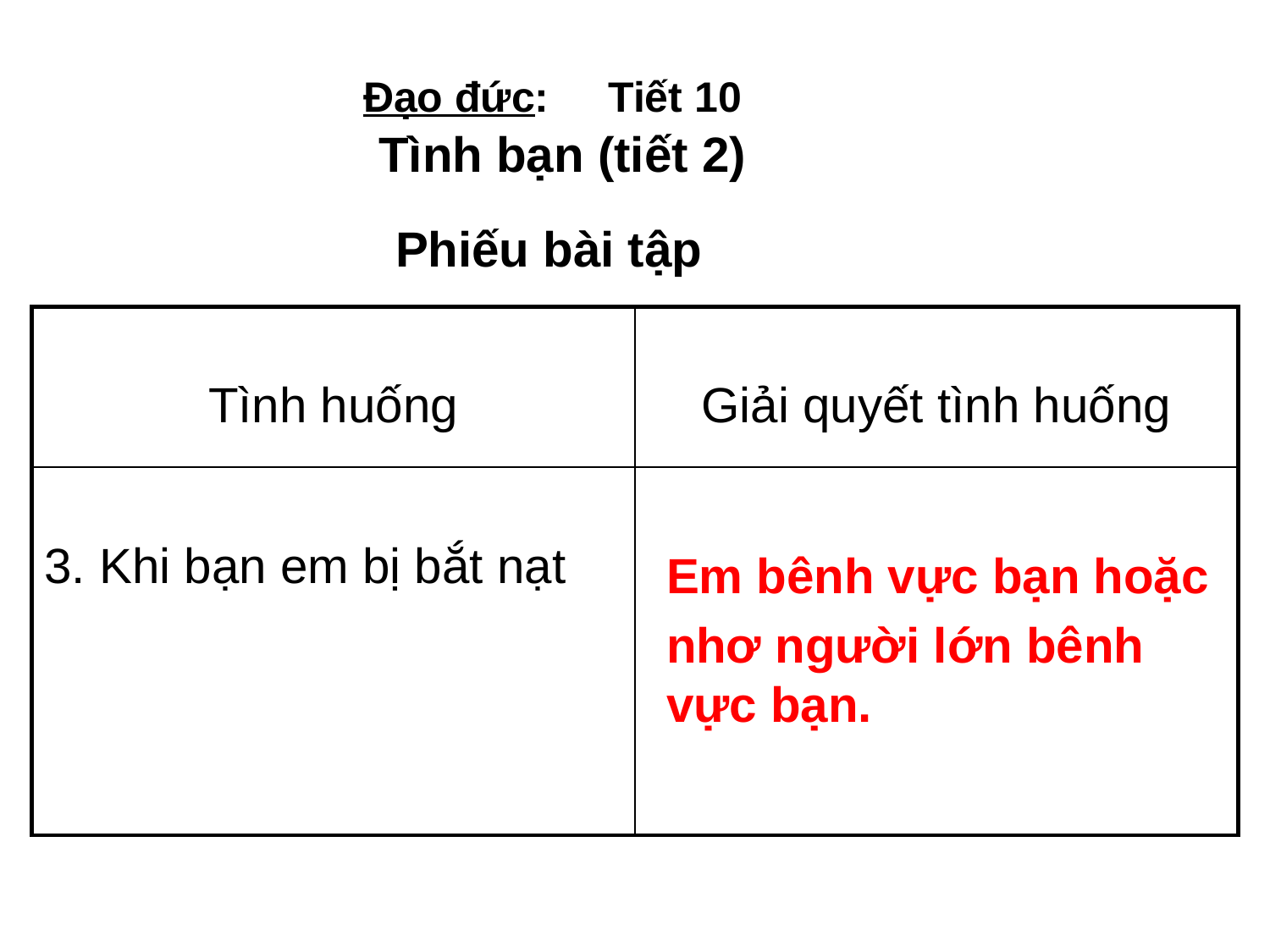

Đạo đức:     Tiết 10
Tình bạn (tiết 2)

Phiếu bài tập
| Tình huống | Giải quyết tình huống |
| --- | --- |
| 3. Khi bạn em bị bắt nạt |  |
Em bênh vực bạn hoặc
nhơ người lớn bênh vực bạn.